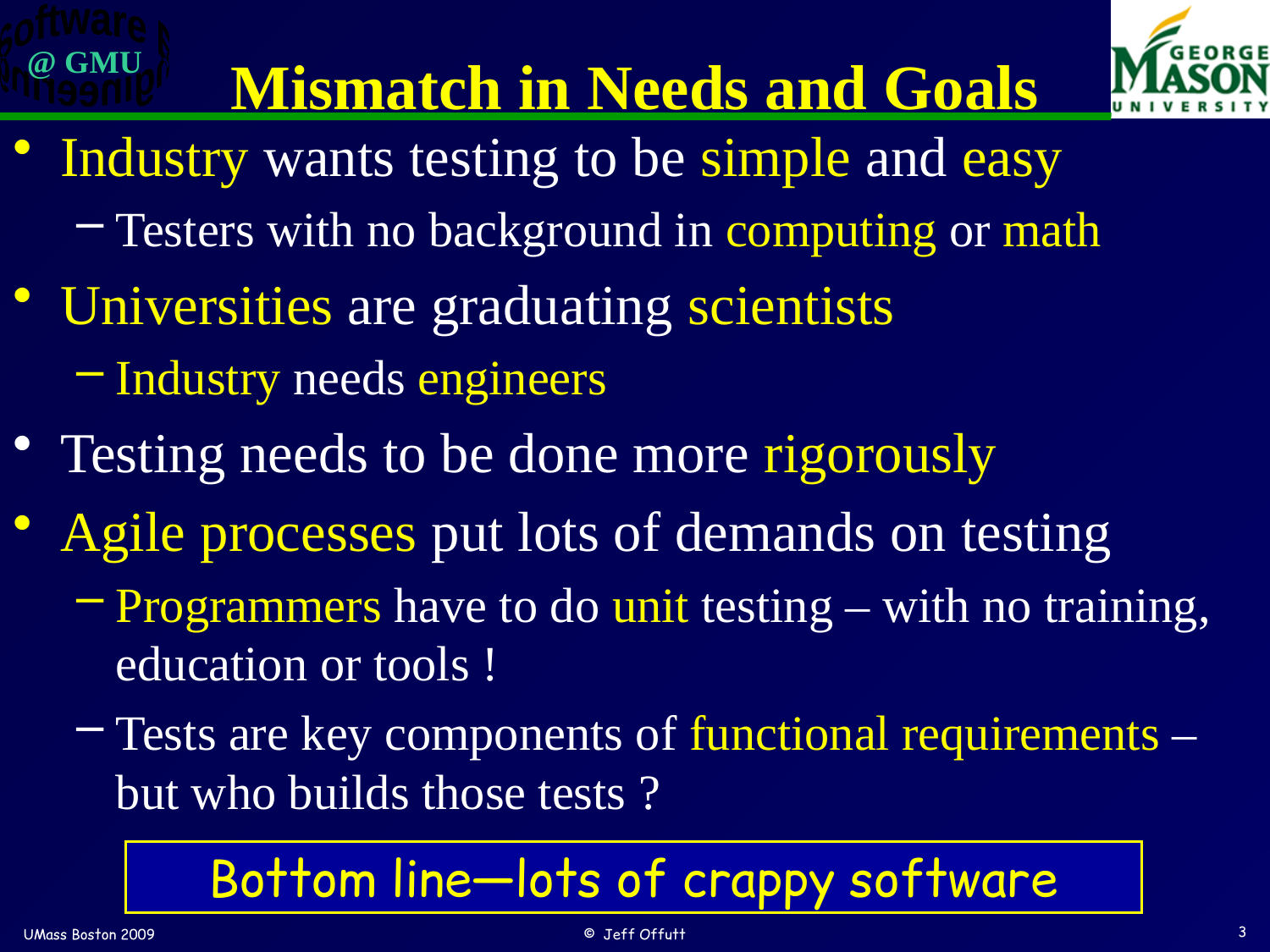

# Mismatch in Needs and Goals
Industry wants testing to be simple and easy
Testers with no background in computing or math
Universities are graduating scientists
Industry needs engineers
Testing needs to be done more rigorously
Agile processes put lots of demands on testing
Programmers have to do unit testing – with no training, education or tools !
Tests are key components of functional requirements – but who builds those tests ?
Bottom line—lots of crappy software
UMass Boston 2009
©  Jeff Offutt
3